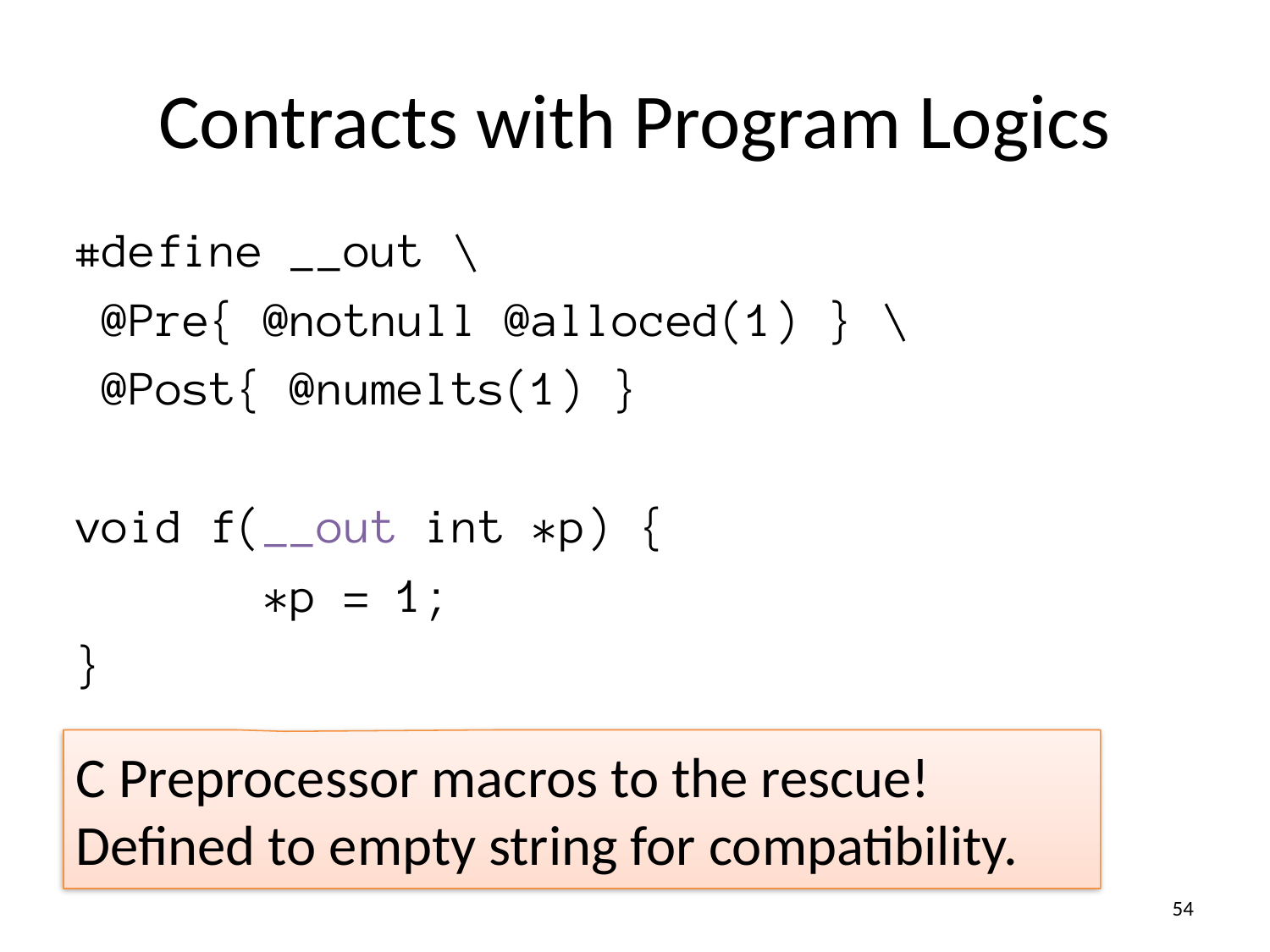

# Contracts with Program Logics
#define __out \
 @Pre{ @notnull @alloced(1) } \
 @Post{ @numelts(1) }

void f(__out int *p) {
       *p = 1;
}

C Preprocessor macros to the rescue!
Defined to empty string for compatibility.
54